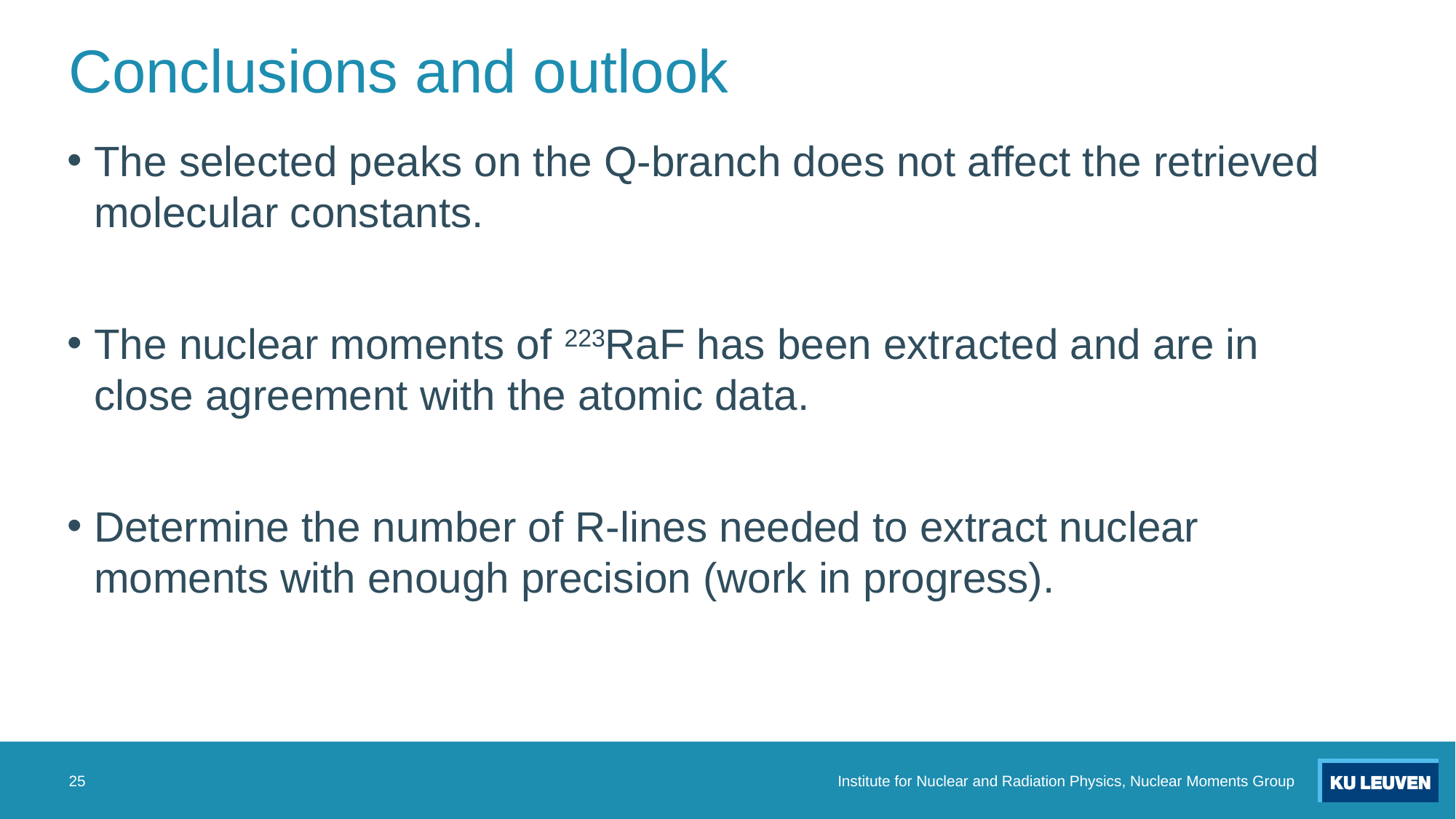

# Conclusions and outlook
The selected peaks on the Q-branch does not affect the retrieved molecular constants.

The nuclear moments of 223RaF has been extracted and are in close agreement with the atomic data.

Determine the number of R-lines needed to extract nuclear moments with enough precision (work in progress).

25
Institute for Nuclear and Radiation Physics, Nuclear Moments Group